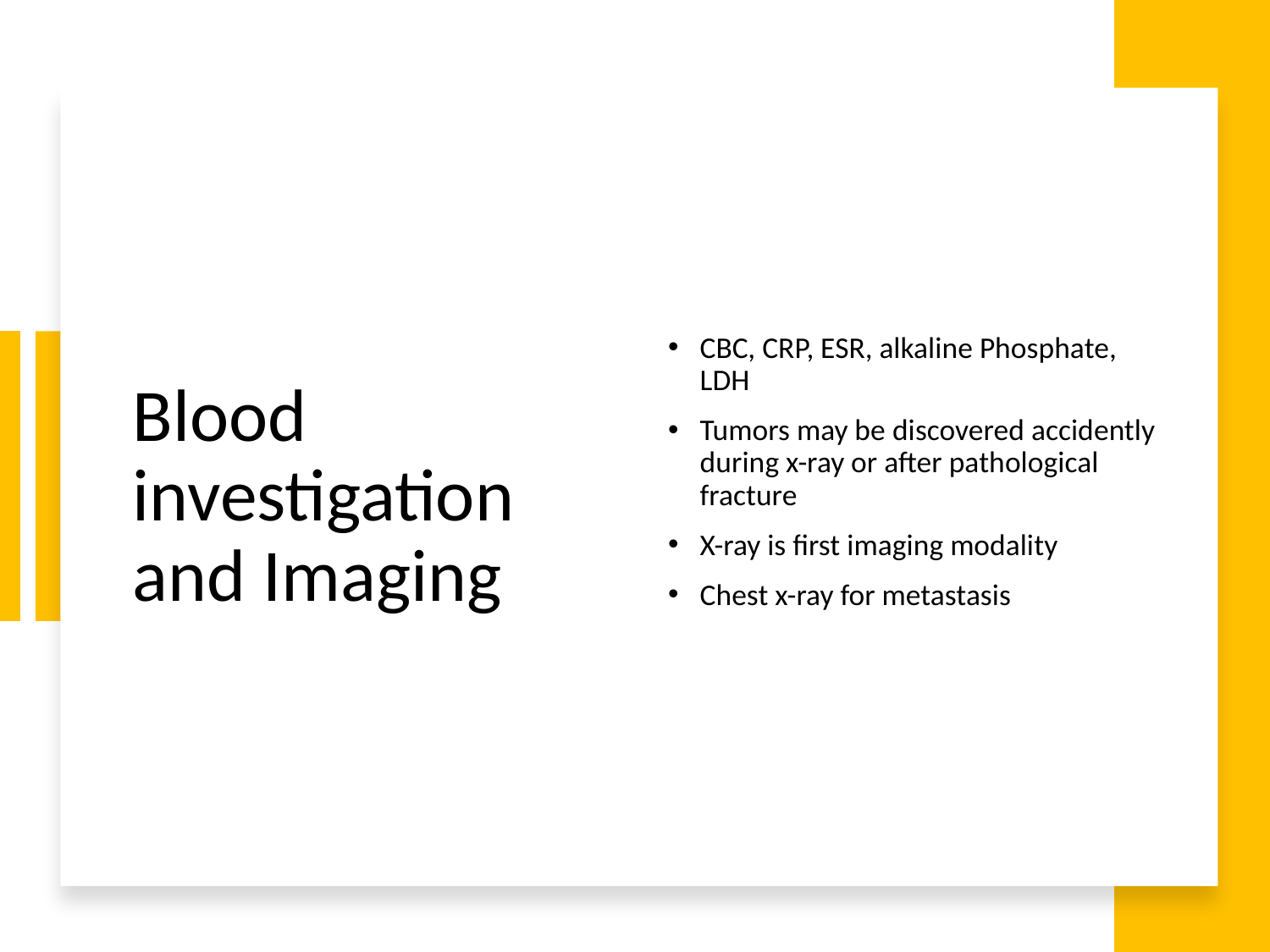

# Blood investigation and Imaging
CBC, CRP, ESR, alkaline Phosphate, LDH
Tumors may be discovered accidently during x-ray or after pathological fracture
X-ray is first imaging modality
Chest x-ray for metastasis